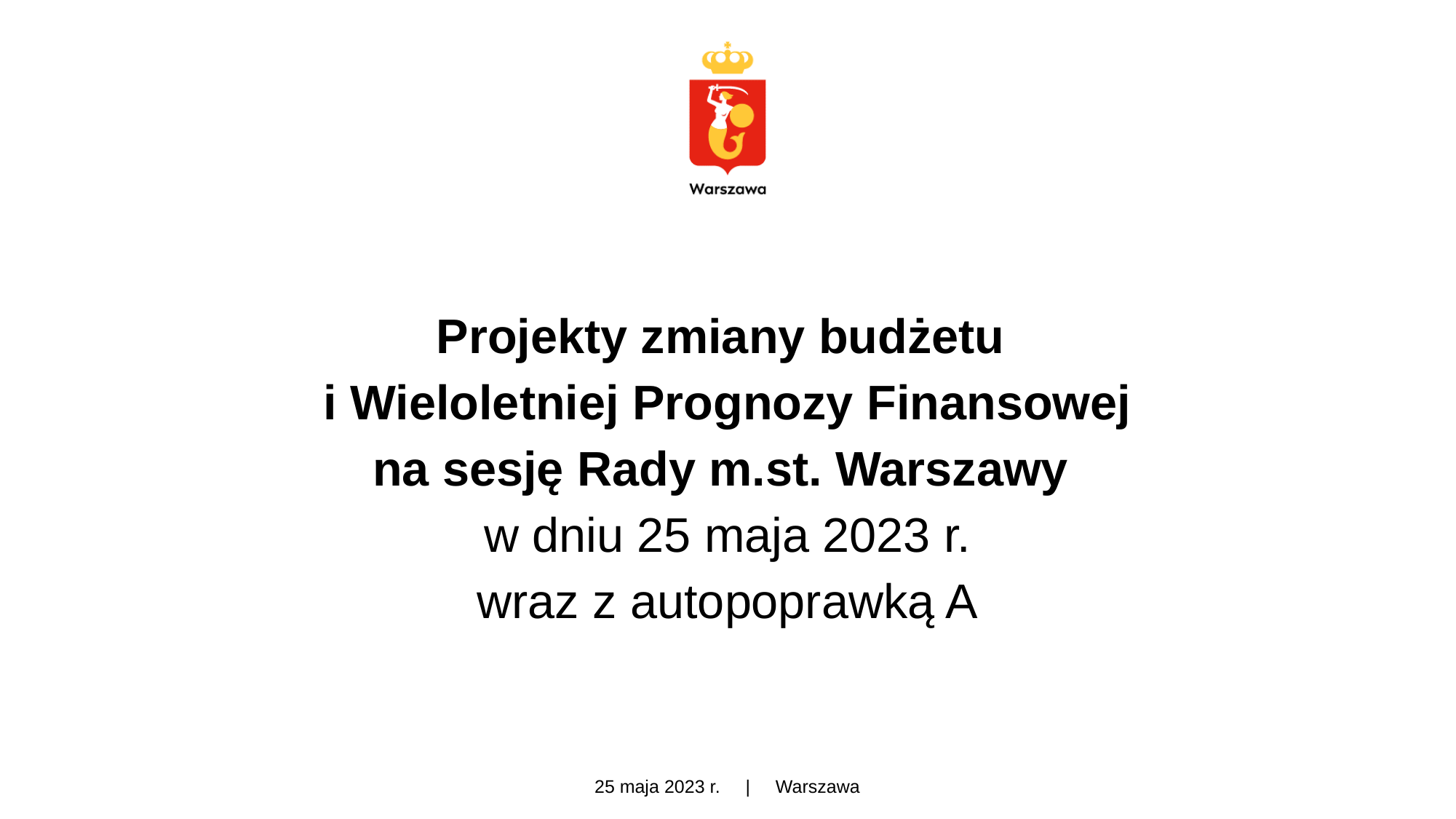

# Projekty zmiany budżetu i Wieloletniej Prognozy Finansowej na sesję Rady m.st. Warszawy w dniu 25 maja 2023 r. wraz z autopoprawką A
25 maja 2023 r.     |     Warszawa